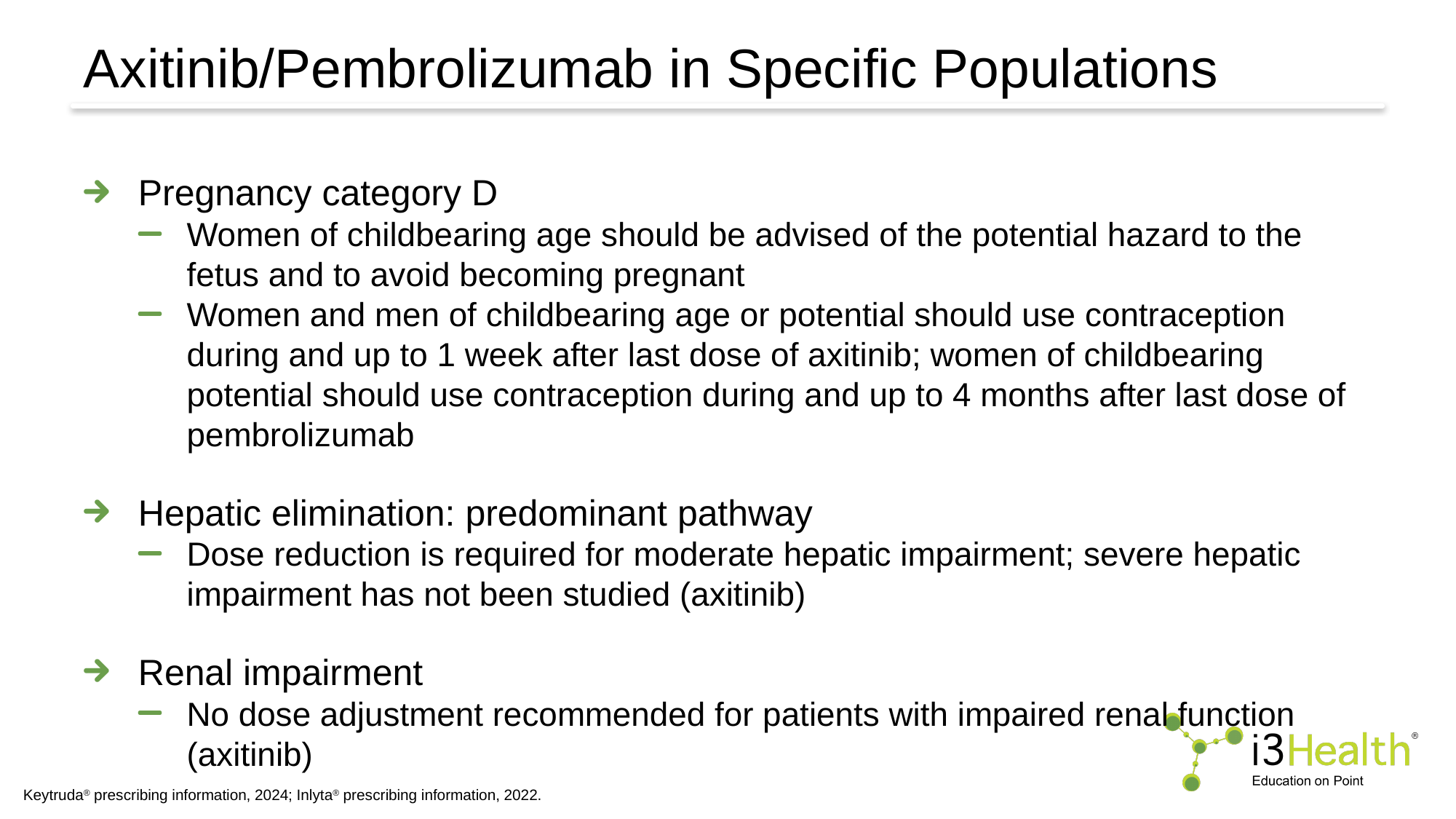

# Axitinib/Pembrolizumab in Specific Populations
Pregnancy category D
Women of childbearing age should be advised of the potential hazard to the fetus and to avoid becoming pregnant
Women and men of childbearing age or potential should use contraception during and up to 1 week after last dose of axitinib; women of childbearing potential should use contraception during and up to 4 months after last dose of pembrolizumab

Hepatic elimination: predominant pathway
Dose reduction is required for moderate hepatic impairment; severe hepatic impairment has not been studied (axitinib)

Renal impairment
No dose adjustment recommended for patients with impaired renal function (axitinib)
Keytruda® prescribing information, 2024; Inlyta® prescribing information, 2022.